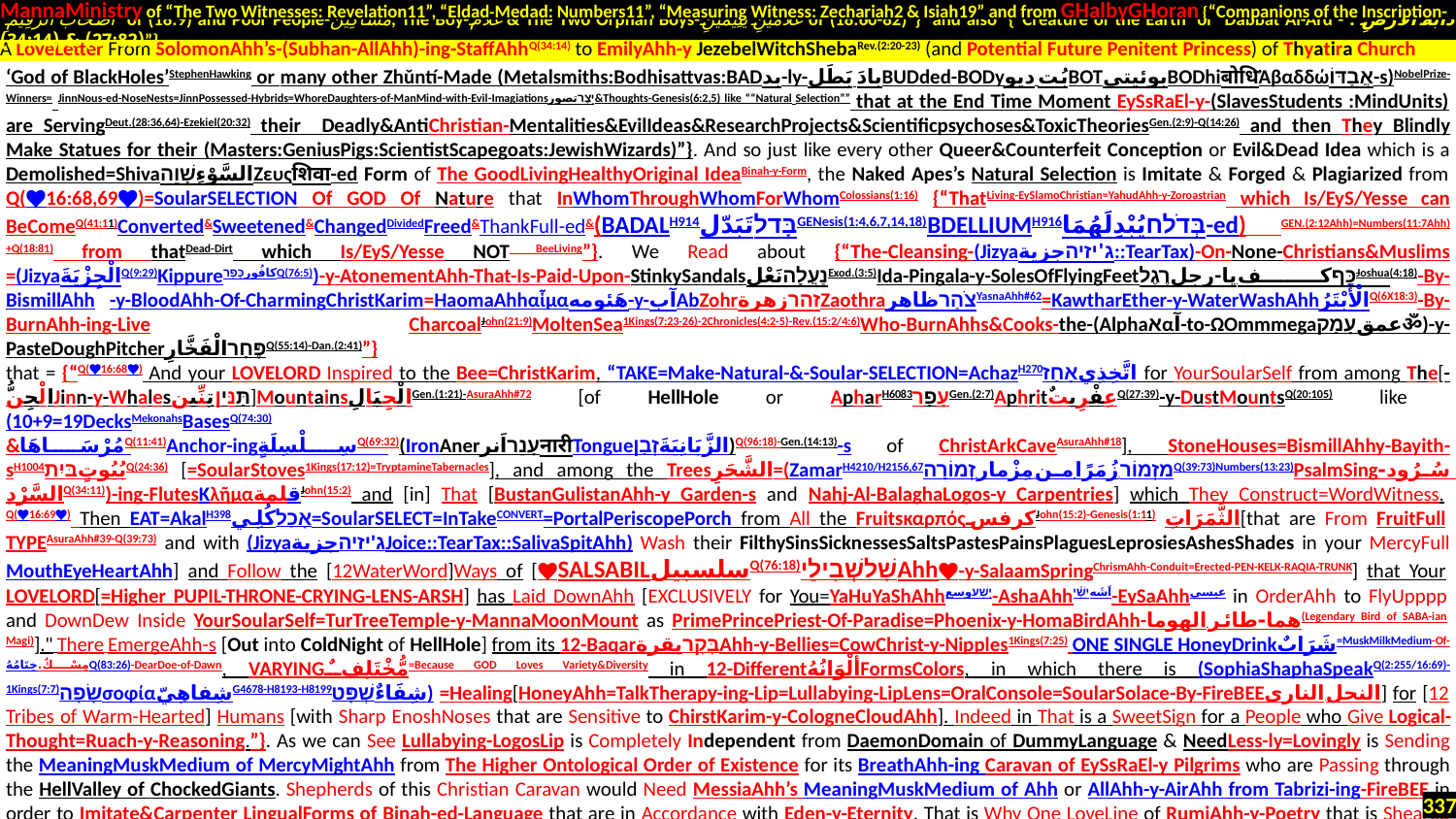

MannaMinistry of “The Two Witnesses: Revelation11”, “Eldad-Medad: Numbers11”, “Measuring Witness: Zechariah2 & Isiah19” and from GHalbyGHoran {“Companions of the Inscription-
 أَصْحَابَ الرَّقِيمِ  of (18:9) and Poor People-مَسَاكِينَ, The Boy-غُلَامُ & The Two Orphan Boys-غُلَامَيْنِ يَتِيمَيْنِ of (18:60-82)”}  and also  {“Creature of the Earth  or  Dabbat Al-Ard - دَابَّةُ الْأَرْضِ : (27:82) & (34:14)”}
.
‘God of BlackHoles’StephenHawking or many other Zhǔntí-Made (Metalsmiths:Bodhisattvas:BADبد-ly-بادَ بَطَلBUDded-BODyبُت دیوBOTبوئیتیBODhiबोधिἈβαδδώאֲבַדּוֹ-s)NobelPrize-Winners= JinnNous-ed-NoseNests=JinnPossessed-Hybrids=WhoreDaughters-of-ManMind-with-Evil-Imagiationsיֵצֶרتصور&Thoughts-Genesis(6:2,5) like ““Natural Selection”” that at the End Time Moment EySsRaEl-y-(SlavesStudents :MindUnits) are ServingDeut.(28:36,64)-Ezekiel(20:32) their  Deadly&AntiChristian-Mentalities&EvilIdeas&ResearchProjects&Scientificpsychoses&ToxicTheoriesGen.(2:9)-Q(14:26) and then They Blindly Make Statues for their (Masters:GeniusPigs:ScientistScapegoats:JewishWizards)”}. And so just like every other Queer&Counterfeit Conception or Evil&Dead Idea which is a Demolished=ShivaالسَّوْءِשָׁוֵהZευςशिवा-ed Form of The GoodLivingHealthyOriginal IdeaBinah-y-Form, the Naked Apes’s Natural Selection is Imitate & Forged & Plagiarized from Q(♥16:68,69♥)=SoularSELECTION Of GOD Of Nature that InWhomThroughWhomForWhomColossians(1:16) {“ThatLiving-EySlamoChristian=YahudAhh-y-Zoroastrian which Is/EyS/Yesse can BeComeQ(41:11)Converted&Sweetened&ChangedDividedFreed&ThankFull-ed&(BADALH914בָּדלتَبَدّلGENesis(1:4,6,7,14,18)BDELLIUMH916בְּדֹלחيُبْدِلَهُمَا-ed) GEN.(2:12Ahh)=Numbers(11:7Ahh)+Q(18:81) from thatDead-Dirt which Is/EyS/Yesse NOT BeeLiving”}. We Read about {“The-Cleansing-(Jizyaجزية‎ג'יזיה::TearTax)-On-None-Christians&Muslims =(JizyaالْجِزْيَةَQ(9:29)KippureكافُورכָּפַרQ(76:5))-y-AtonementAhh-That-Is-Paid-Upon-StinkySandalsנַעֲלָהنَعْلExod.(3:5)Ida-Pingala-y-SolesOfFlyingFeetכַּףکف پا-رجلרֶגֶלJoshua(4:18)-By-BismillAhh -y-BloodAhh-Of-CharmingChristKarim=HaomaAhhαἷμαهَئومه-y-آبAbZohrזהרزهرةZaothraצֹהַרظاهرYasnaAhh#62=KawtharEther-y-WaterWashAhhالْأَبْتَرُQ(6X18:3)-By-BurnAhh-ing-Live CharcoalJohn(21:9)MoltenSea1Kings(7:23-26)-2Chronicles(4:2-5)-Rev.(15:2/4:6)Who-BurnAhhs&Cooks-the-(Alphaאαآ-to-ΩOmmmegaعمقעָמַקॐ)-y-PasteDoughPitcherפֶּחָרالْفَخَّارِQ(55:14)-Dan.(2:41)”}
that = {“Q(♥16:68♥) And your LoveLord Inspired to the Bee=ChristKarim, “TAKE=Make-Natural-&-Soular-SELECTION=AchazH270اتَّخِذِيאָחַז for YourSoularSelf from among The[-الْجِنُّJinn-y-Whalesתַּנִּיןتِنِّين]MountainsالْجِبَالِGen.(1:21)-AsuraAhh#72 [of HellHole or ApharH6083עָפָרGen.(2:7)AphritعِفْرِيتٌQ(27:39)-y-DustMountsQ(20:105) like (10+9=19DecksMekonahsBasesQ(74:30)
&مُرْسَاهَاQ(11:41)Anchor-ingسِلْسِلَةٍQ(69:32)(IronAnerעָנֵרاَنرनारीTongueالزَّبَانِيَةَזְבַן)Q(96:18)-Gen.(14:13)-s of ChristArkCaveAsuraAhh#18], StoneHouses=BismillAhhy-Bayith-sH1004بُيُوتٍבּיִתQ(24:36) [=SoularStoves1Kings(17:12)=TryptamineTabernacles], and among the Treesالشَّجَرِ=(ZamarH4210/H2156,67מִזְמוֹר.زُمَرًا من مِزْمار.זְמוֹרָהQ(39:73)Numbers(13:23)PsalmSingسُرُود-السَّرْدِQ(34:11))-ing-FlutesΚλῆμαقلمةJohn(15:2) and [in] That [BustanGulistanAhh-y Garden-s and Nahj-Al-BalaghaLogos-y Carpentries] which They Construct=WordWitness. Q(♥16:69♥) Then EAT=AkalH398אָכַלكُلِي=SoularSELECT=InTakeCONVERT=PortalPeriscopePorch from All the FruitsκαρπόςکرفسJohn(15:2)-Genesis(1:11) الثَّمَرَاتِ[that are From FruitFull TYPEAsuraAhh#39-Q(39:73) and with (Jizyaجزية‎ג'יזיהJoice::TearTax::SalivaSpitAhh) Wash their FilthySinsSicknessesSaltsPastesPainsPlaguesLeprosiesAshesShades in your MercyFull MouthEyeHeartAhh] and Follow the [12WaterWord]Ways of [♥SALSABILسلسبيلQ(76:18)שָׁלשְׁבִילֵיAhh♥-y-SalaamSpringChrismAhh-Conduit=Erected-PEN-KELK-RAQIA-TRUNK] that Your LoveLord[=Higher PUPIL-THRONE-CRYING-LENS-ARSH] has Laid DownAhh [EXCLUSIVELY for You=YaHuYaShAhhיָשַׁעوسع-AshaAhhاَشَهיִשַׁ֗י-EySaAhhعیسی in OrderAhh to FlyUpppp and DownDew Inside YourSoularSelf=TurTreeTemple-y-MannaMoonMount as PrimePrincePriest-Of-Paradise=Phoenix-y-HomaBirdAhh-هما-طائر الهوما(Legendary Bird of SABA-ian Magi)]." There EmergeAhh-s [Out into ColdNight of HellHole] from its 12-BaqarבָּקָרبقرةAhh-y-Bellies=CowChrist-y-Nipples1Kings(7:25) ONE SINGLE HoneyDrinkشَرَابٌ=MuskMilkMedium-Of-مِسْكٌ.خِتَامُهُQ(83:26)-DearDoe-of-Dawn, VARYINGمُّخْتَلِفٌ=Because GOD Loves Variety&Diversity in 12-DifferentأَلْوَانُهُFormsColors, in which there is (SophiaShaphaSpeakQ(2:255/16:69)-1Kings(7:7)שָׂפָהσοφίαشِفاهِيّG4678-H8193-H8199شِفَاءٌשְׁפָּט) =Healing[HoneyAhh=TalkTherapy-ing-Lip=Lullabying-LipLens=OralConsole=SoularSolace-By-FireBEEالنحل الناری] for [12 Tribes of Warm-Hearted] Humans [with Sharp EnoshNoses that are Sensitive to ChirstKarim-y-CologneCloudAhh]. Indeed in That is a SweetSign for a People who Give Logical-Thought=Ruach-y-Reasoning.”}. As we can See Lullabying-LogosLip is Completely Independent from DaemonDomain of DummyLanguage & NeedLess-ly=Lovingly is Sending the MeaningMuskMedium of MercyMightAhh from The Higher Ontological Order of Existence for its BreathAhh-ing Caravan of EySsRaEl-y Pilgrims who are Passing through the HellValley of ChockedGiants. Shepherds of this Christian Caravan would Need MessiaAhh’s MeaningMuskMedium of Ahh or AllAhh-y-AirAhh from Tabrizi-ing-FireBEE in order to Imitate&Carpenter LingualForms of Binah-ed-Language that are in Accordance with Eden-y-Eternity. That is Why One LoveLine of RumiAhh-y-Poetry that is Sheared from Honey HairRays of ChristConciousNest is Worthier More than entire books of Bodhisattva-ic-IDOLS:JinnNous-BOTبُت बोधि-s:Stone&WoodDeut.(4:28)Gods on QuantumPhysic, Psychology, Science & Enki-y Philosophy.
A LoveLetter From SolomonAhh’s-(Subhan-AllAhh)-ing-StaffAhhQ(34:14) to EmilyAhh-y JezebelWitchShebaRev.(2:20-23) (and Potential Future Penitent Princess) of Thyatira Church
337